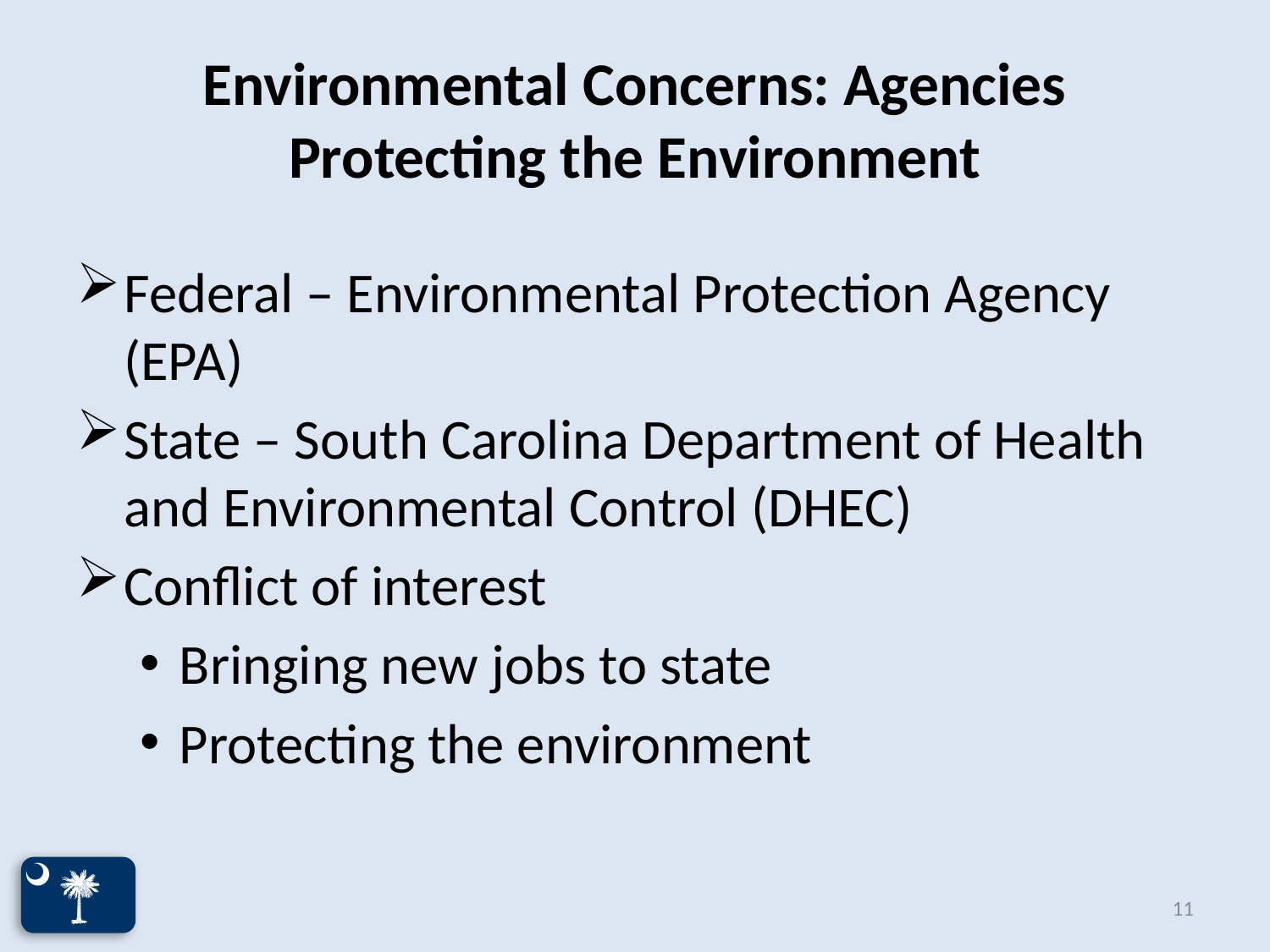

# Environmental Concerns: Agencies Protecting the Environment
Federal – Environmental Protection Agency (EPA)
State – South Carolina Department of Health and Environmental Control (DHEC)
Conflict of interest
Bringing new jobs to state
Protecting the environment

11